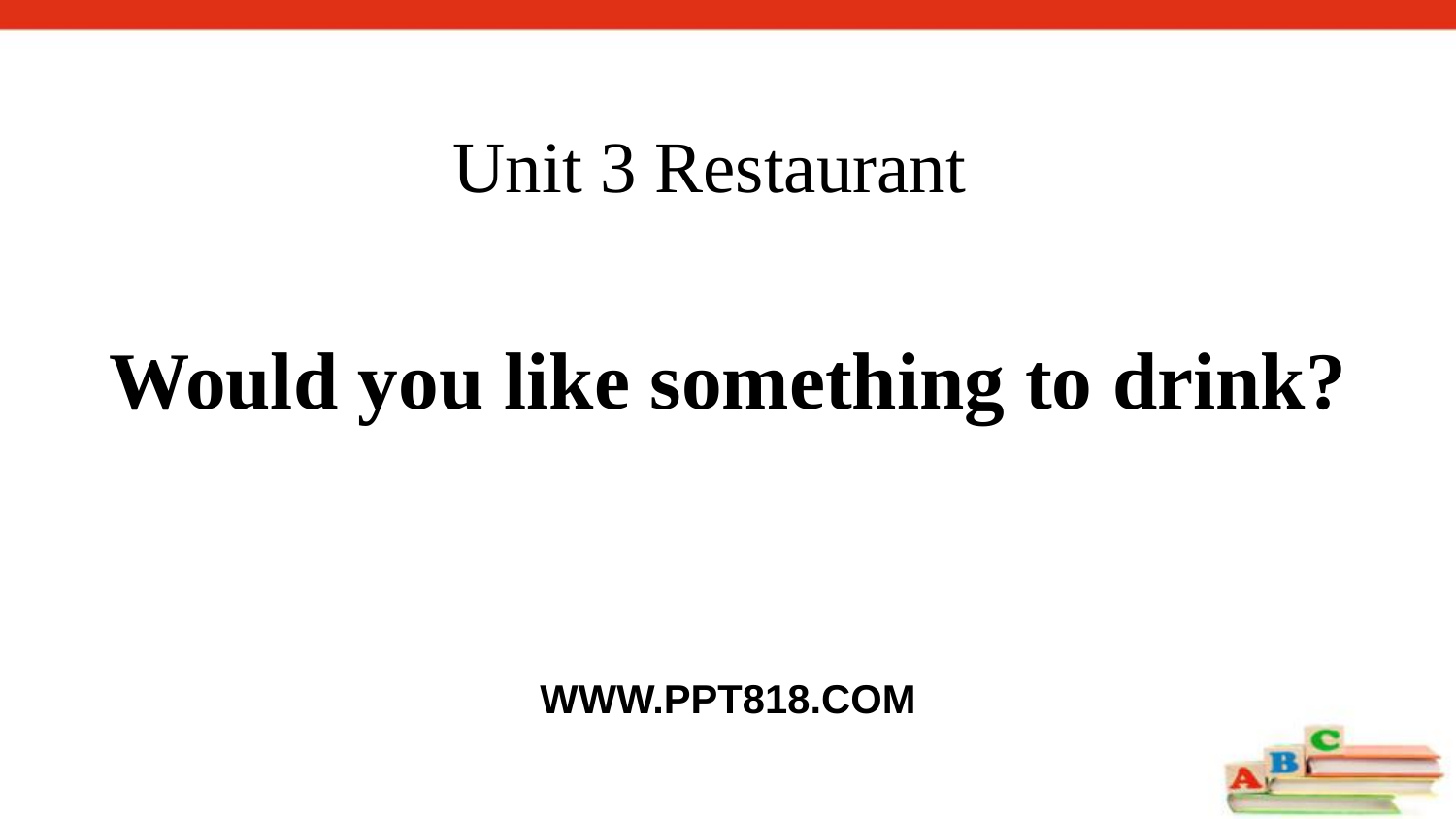

# Unit 3 Restaurant
Would you like something to drink?
WWW.PPT818.COM